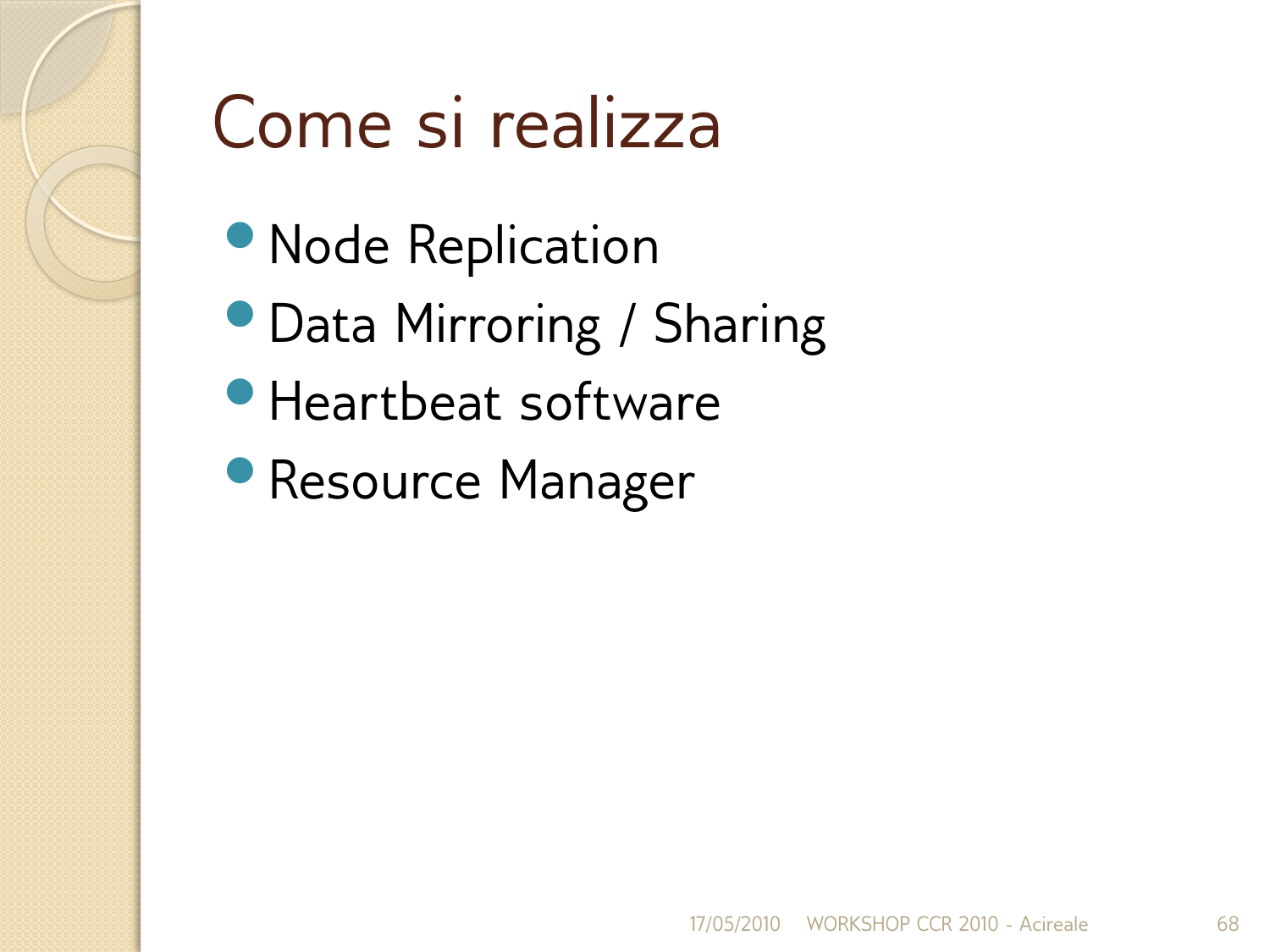

# Come si realizza
Node Replication
Data Mirroring / Sharing
Heartbeat software
Resource Manager

17/05/2010
WORKSHOP CCR 2010 - Acireale
68